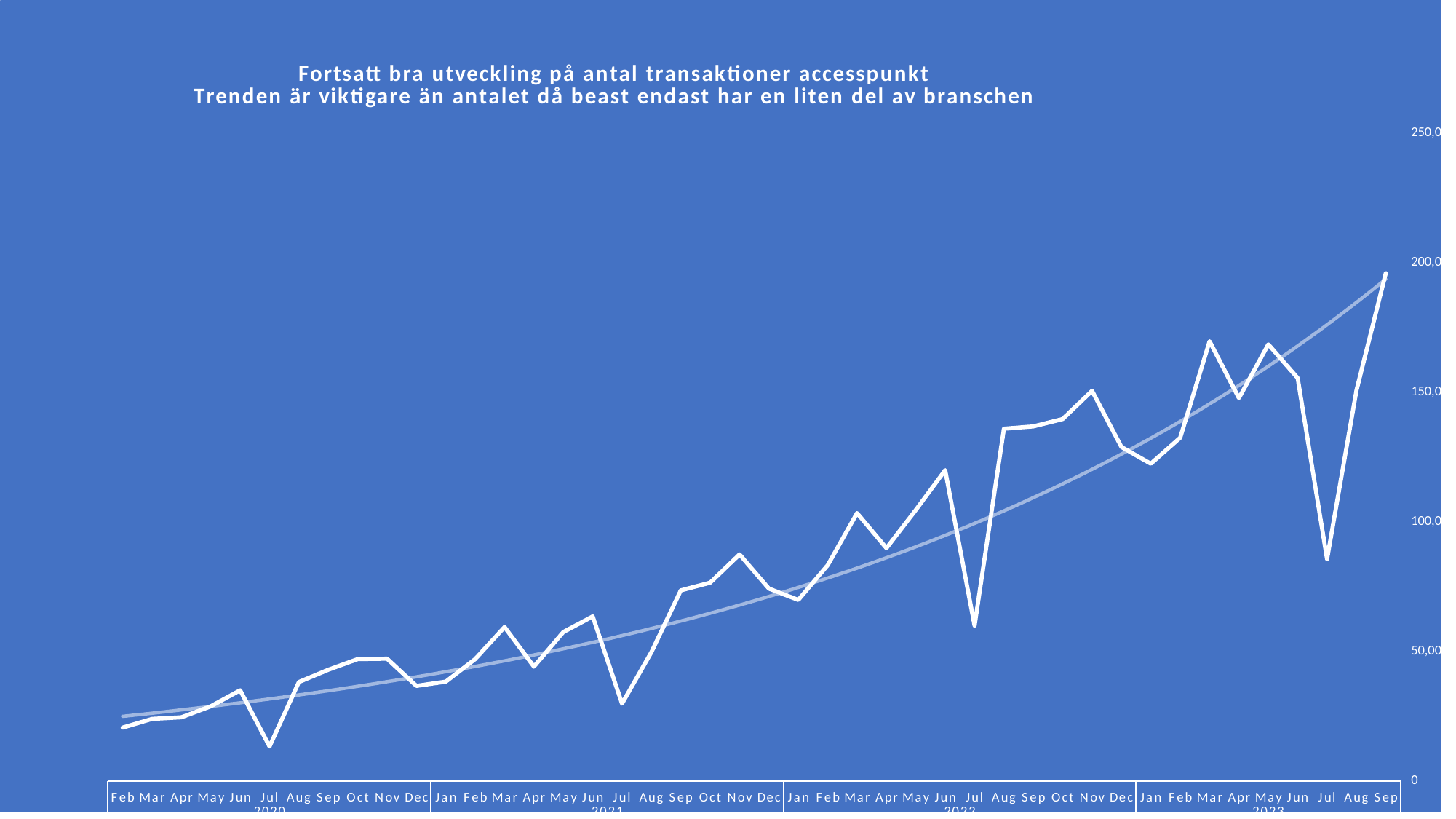

### Chart: Fortsatt bra utveckling på antal transaktioner accesspunkt
Trenden är viktigare än antalet då beast endast har en liten del av branschen

| Category | Transaktions |
|---|---|
| Feb | 20655.0 |
| Mar | 23999.0 |
| Apr | 24636.0 |
| May | 28875.0 |
| Jun | 35038.0 |
| Jul | 13392.0 |
| Aug | 38230.0 |
| Sep | 42967.0 |
| Oct | 47086.0 |
| Nov | 47245.0 |
| Dec | 36745.0 |
| Jan | 38378.0 |
| Feb | 47104.0 |
| Mar | 59460.0 |
| Apr | 44185.0 |
| May | 57517.0 |
| Jun | 63563.0 |
| Jul | 29934.0 |
| Aug | 49787.0 |
| Sep | 73595.0 |
| Oct | 76571.0 |
| Nov | 87499.0 |
| Dec | 74295.0 |
| Jan | 69944.0 |
| Feb | 83338.0 |
| Mar | 103444.0 |
| Apr | 89911.0 |
| May | 104640.0 |
| Jun | 120000.0 |
| Jul | 60000.0 |
| Aug | 136000.0 |
| Sep | 136903.0 |
| Oct | 139735.0 |
| Nov | 150611.0 |
| Dec | 128940.0 |
| Jan | 122496.0 |
| Feb | 132530.0 |
| Mar | 169754.0 |
| Apr | 147825.0 |
| May | 168559.0 |
| Jun | 155562.0 |
| Jul | 85699.0 |
| Aug | 150774.0 |
| Sep | 196042.0 |